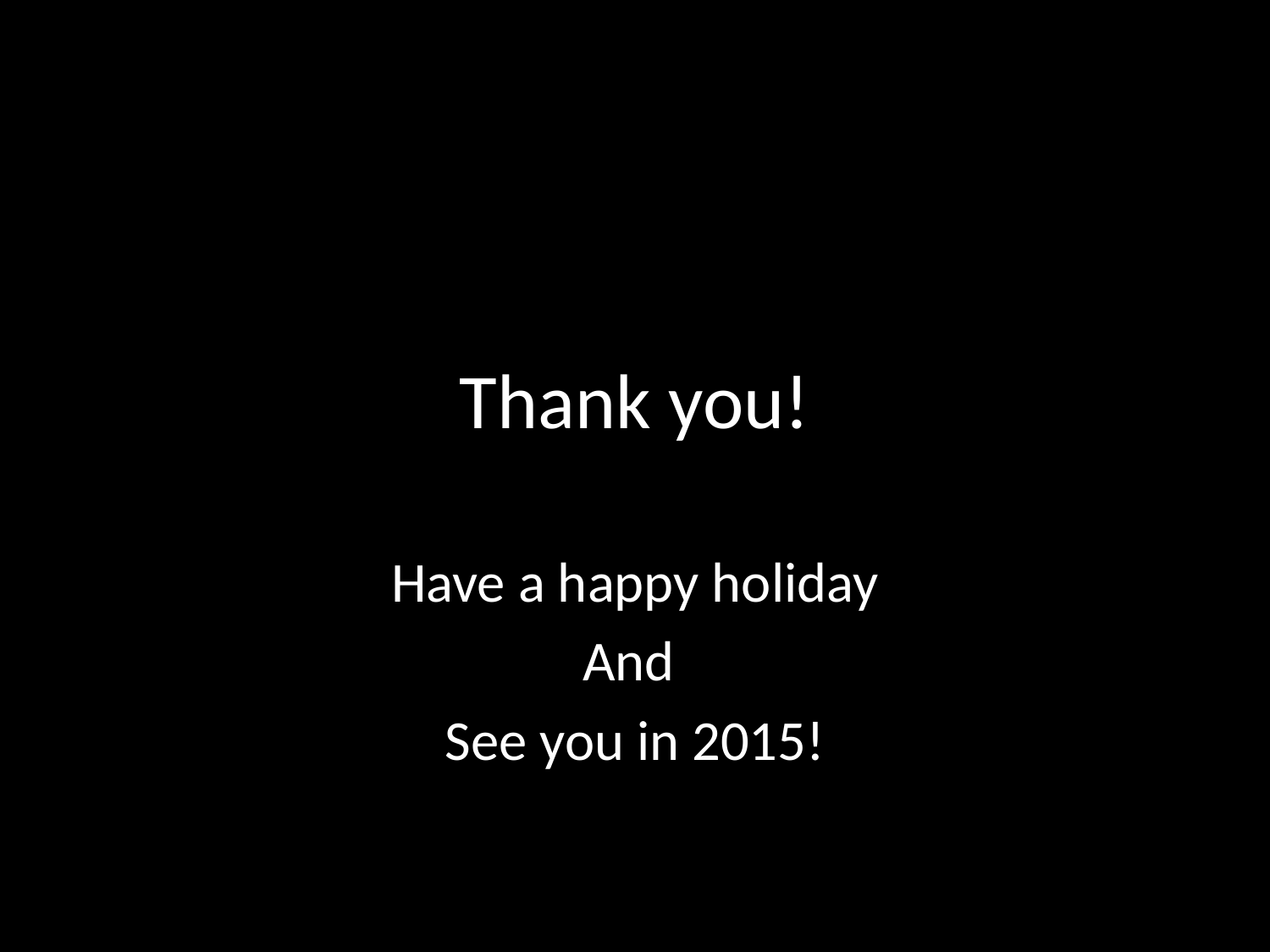

# Thank you!
Have a happy holiday
And
See you in 2015!